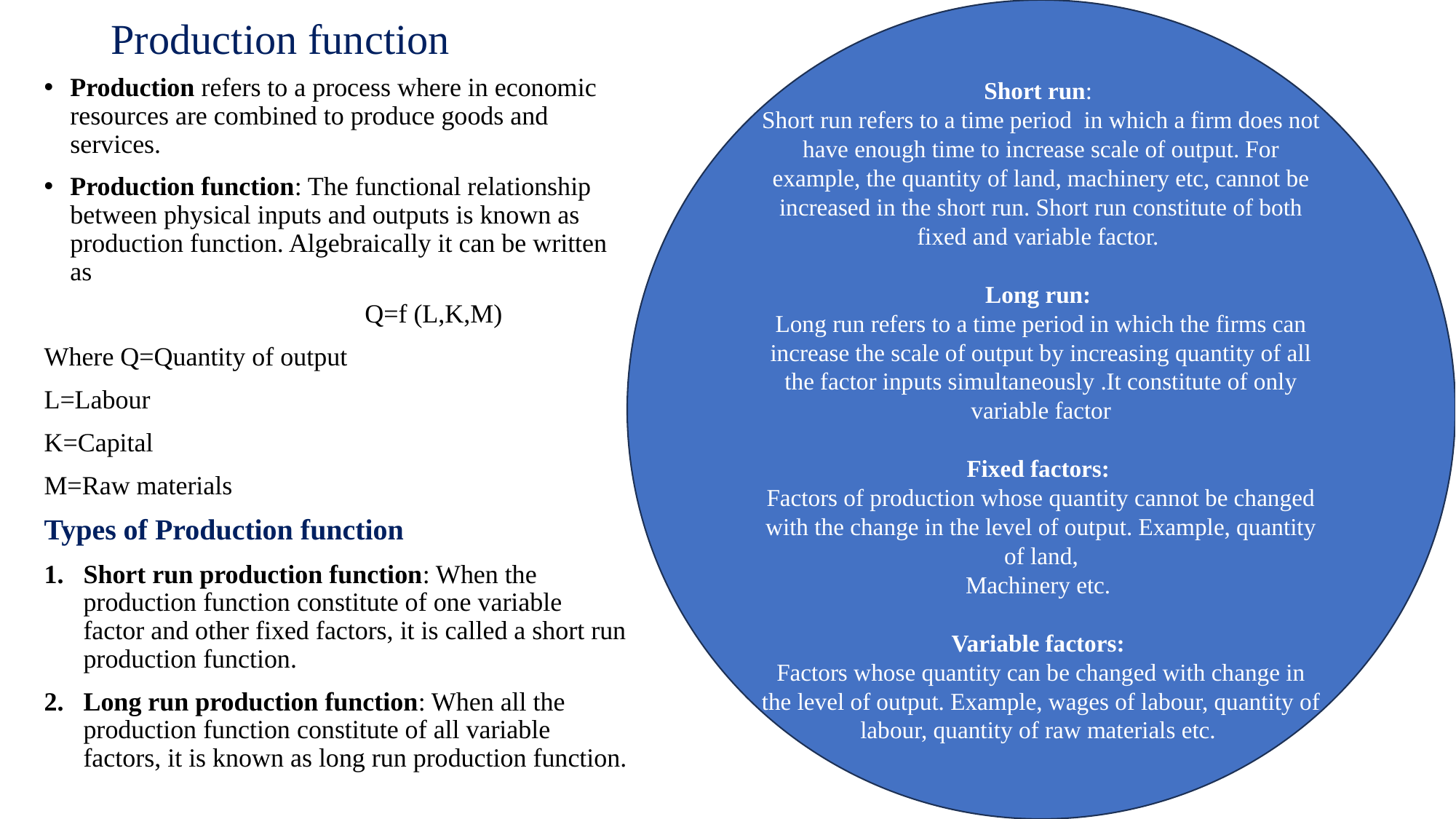

# Production function

Short run:
Short run refers to a time period  in which a firm does not have enough time to increase scale of output. For example, the quantity of land, machinery etc, cannot be increased in the short run. Short run constitute of both fixed and variable factor.

Long run:
Long run refers to a time period in which the firms can increase the scale of output by increasing quantity of all the factor inputs simultaneously .It constitute of only variable factor

Fixed factors:
Factors of production whose quantity cannot be changed with the change in the level of output. Example, quantity of land,
Machinery etc.

Variable factors:
Factors whose quantity can be changed with change in the level of output. Example, wages of labour, quantity of labour, quantity of raw materials etc.

Production refers to a process where in economic resources are combined to produce goods and services.
Production function: The functional relationship between physical inputs and outputs is known as production function. Algebraically it can be written as
                                                 Q=f (L,K,M)
Where Q=Quantity of output
L=Labour
K=Capital
M=Raw materials
Types of Production function
Short run production function: When the production function constitute of one variable factor and other fixed factors, it is called a short run production function.
Long run production function: When all the production function constitute of all variable factors, it is known as long run production function.